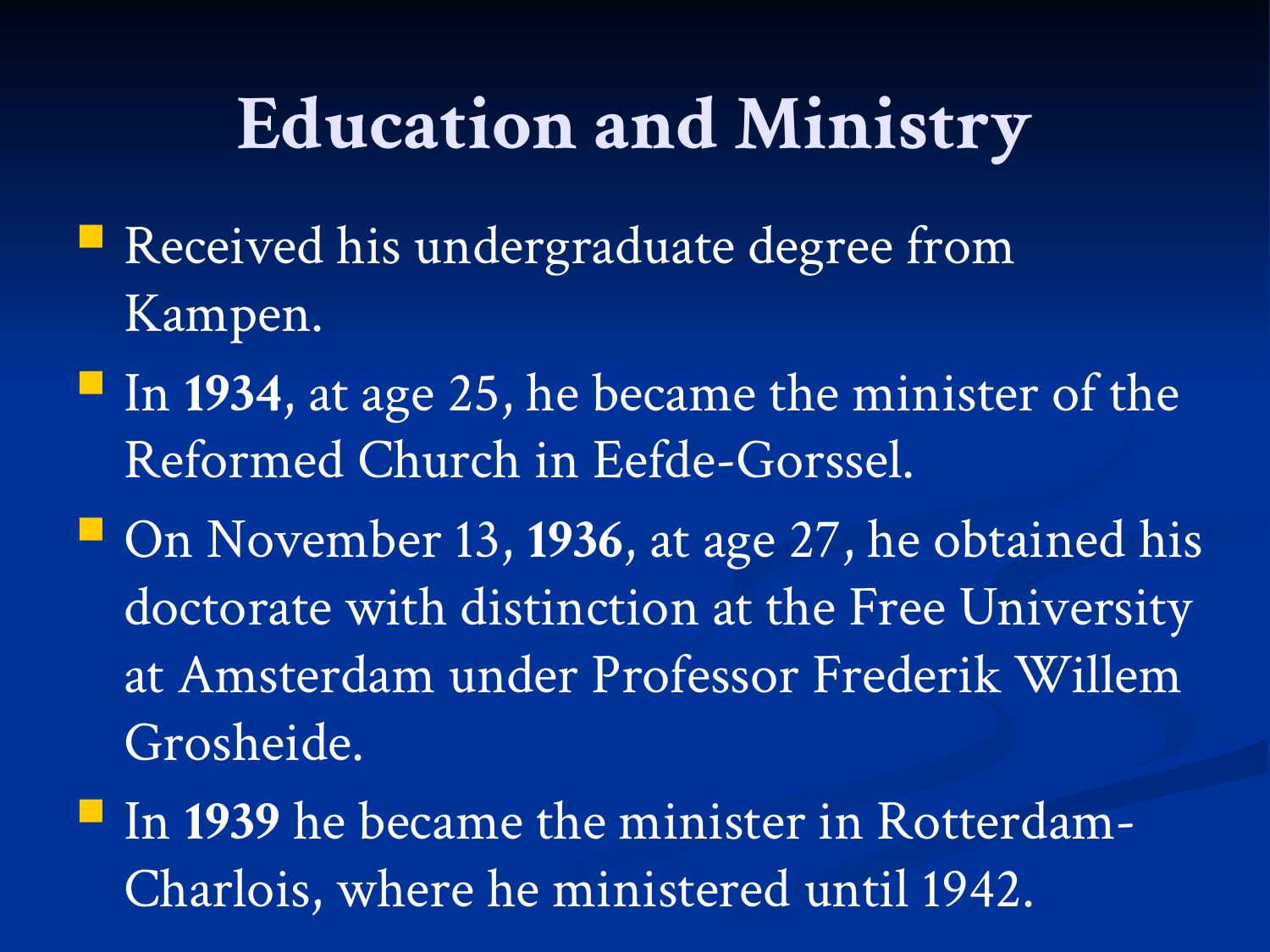

# Education and Ministry
Received his undergraduate degree from Kampen.
In 1934, at age 25, he became the minister of the Reformed Church in Eefde-Gorssel.
On November 13, 1936, at age 27, he obtained his doctorate with distinction at the Free University at Amsterdam under Professor Frederik Willem Grosheide.
In 1939 he became the minister in Rotterdam-Charlois, where he ministered until 1942.